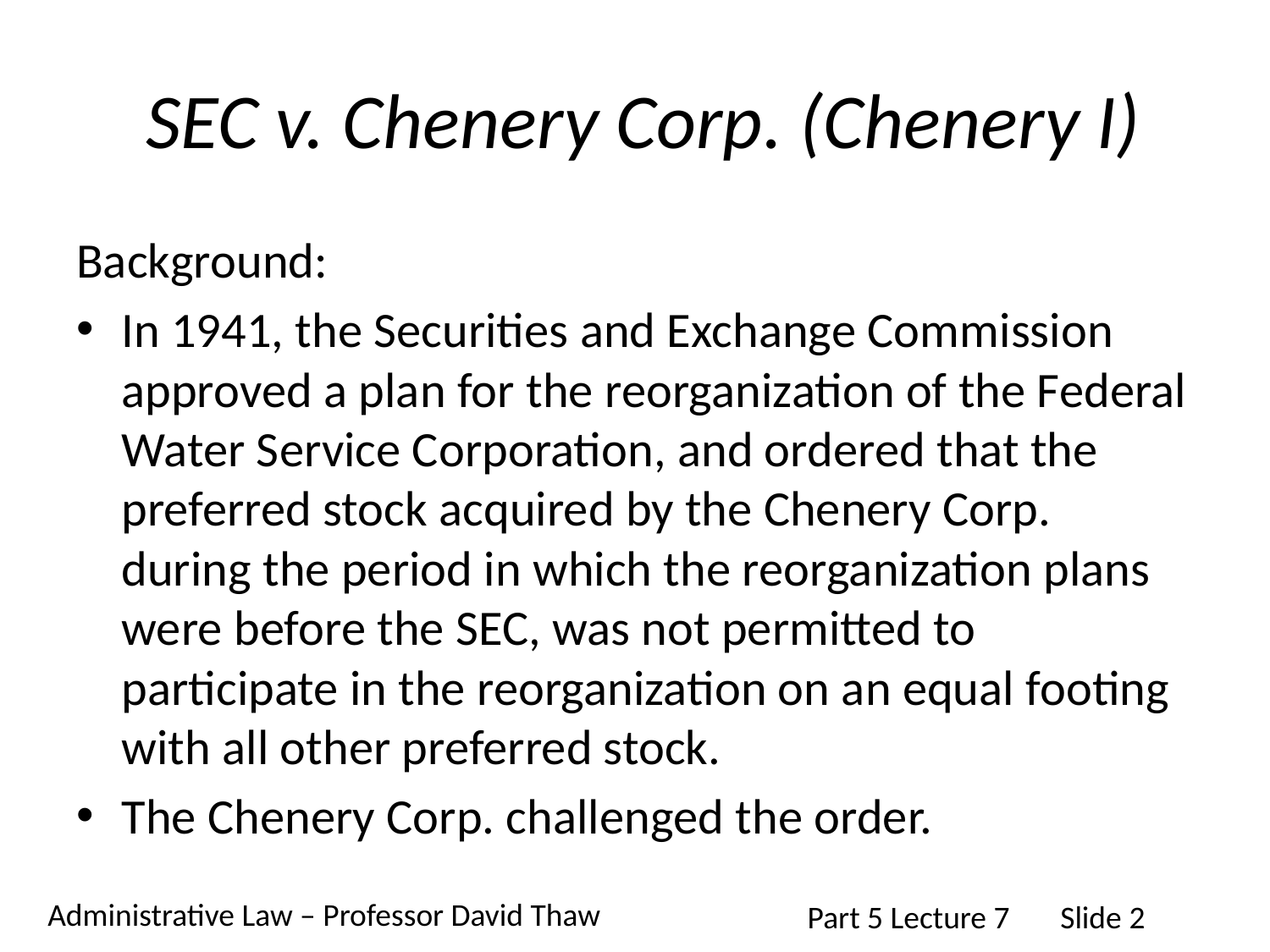

# SEC v. Chenery Corp. (Chenery I)
Background:
In 1941, the Securities and Exchange Commission approved a plan for the reorganization of the Federal Water Service Corporation, and ordered that the preferred stock acquired by the Chenery Corp. during the period in which the reorganization plans were before the SEC, was not permitted to participate in the reorganization on an equal footing with all other preferred stock.
The Chenery Corp. challenged the order.